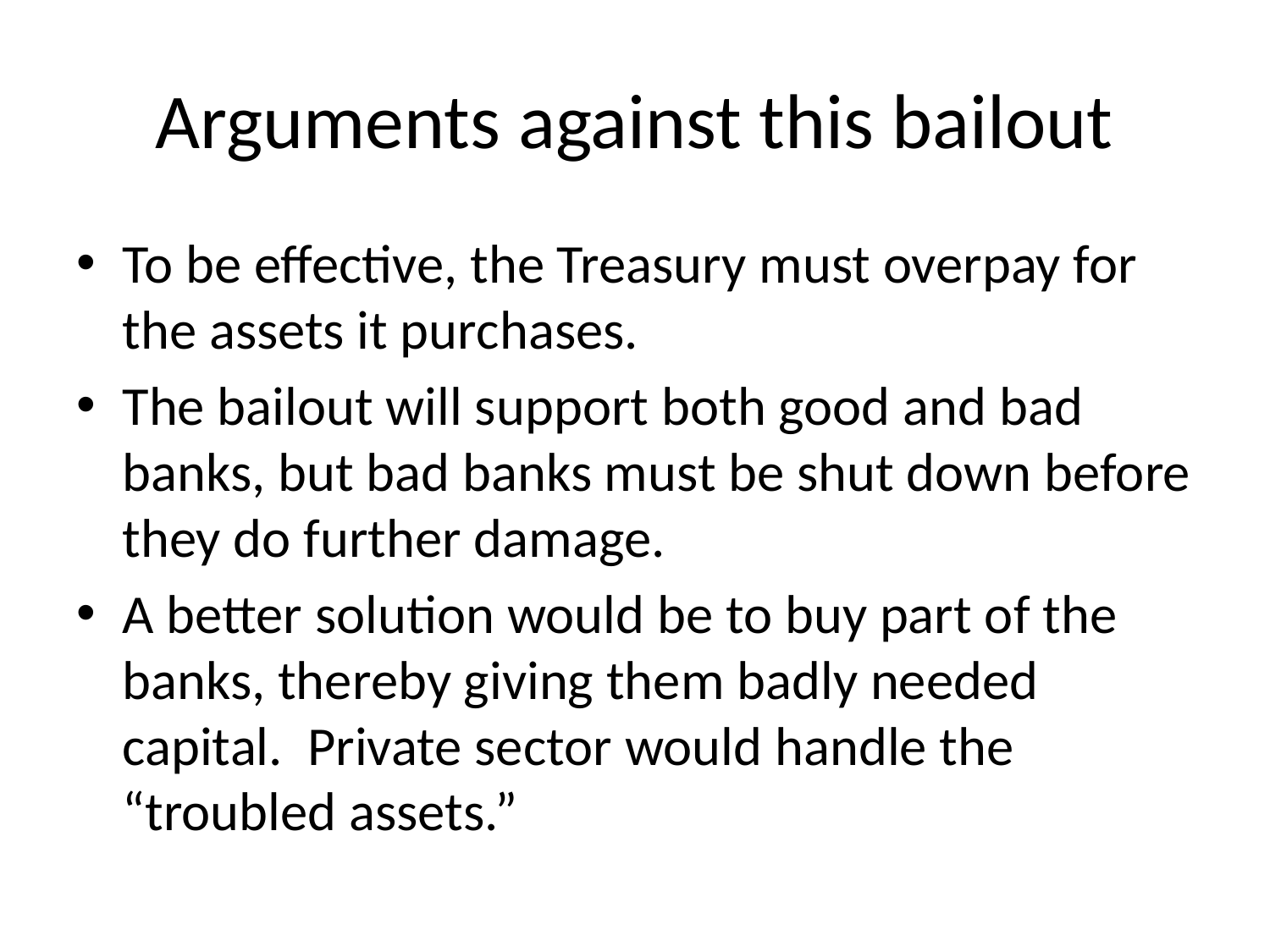

# Arguments against this bailout
To be effective, the Treasury must overpay for the assets it purchases.
The bailout will support both good and bad banks, but bad banks must be shut down before they do further damage.
A better solution would be to buy part of the banks, thereby giving them badly needed capital.  Private sector would handle the “troubled assets.”